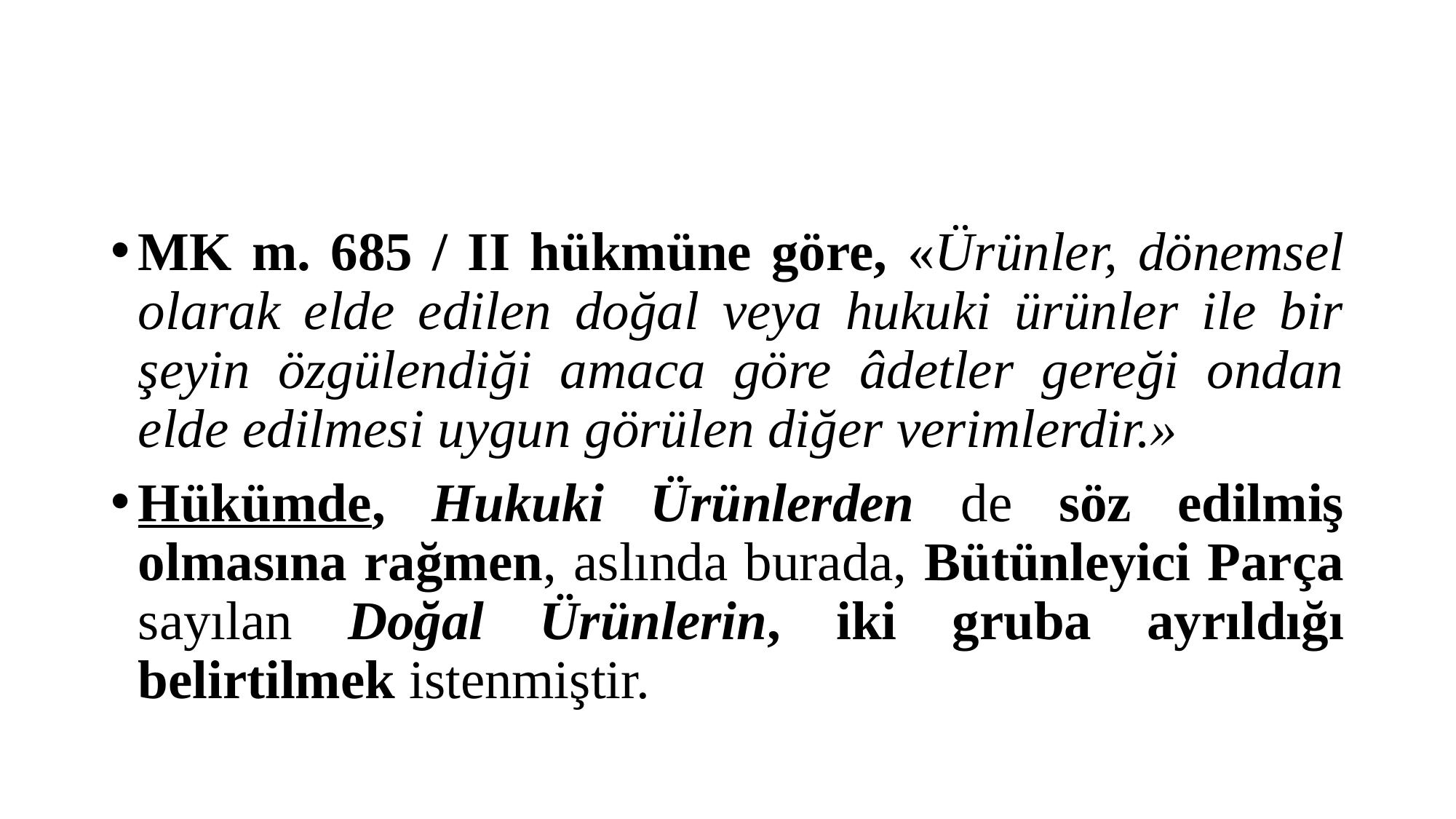

#
MK m. 685 / II hükmüne göre, «Ürünler, dönemsel olarak elde edilen doğal veya hukuki ürünler ile bir şeyin özgülendiği amaca göre âdetler gereği ondan elde edilmesi uygun görülen diğer verimlerdir.»
Hükümde, Hukuki Ürünlerden de söz edilmiş olmasına rağmen, aslında burada, Bütünleyici Parça sayılan Doğal Ürünlerin, iki gruba ayrıldığı belirtilmek istenmiştir.